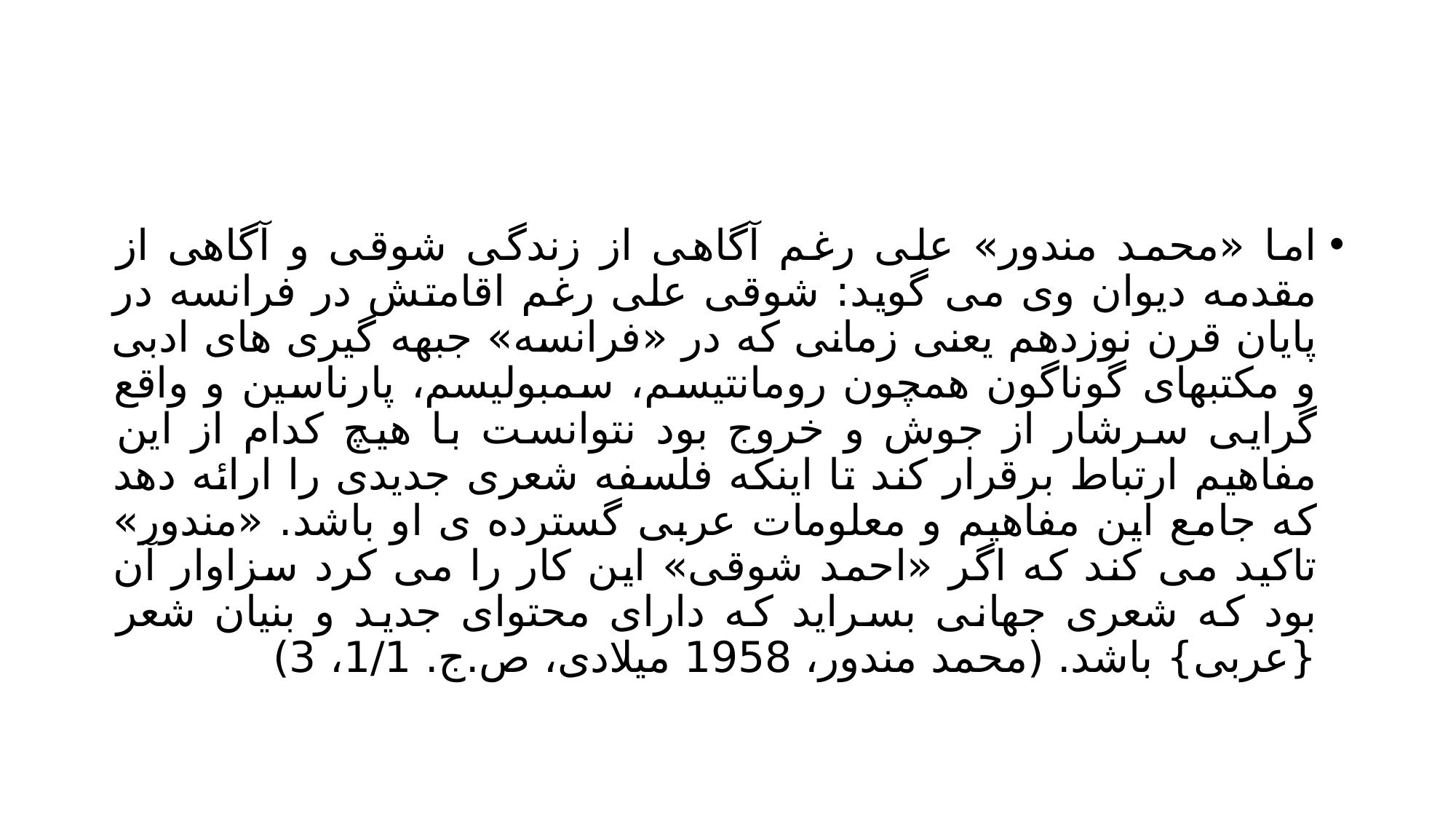

#
اما «محمد مندور» علی رغم آگاهی از زندگی شوقی و آگاهی از مقدمه دیوان وی می گوید: شوقی علی رغم اقامتش در فرانسه در پایان قرن نوزدهم یعنی زمانی که در «فرانسه» جبهه گیری های ادبی و مکتبهای گوناگون همچون رومانتیسم، سمبولیسم، پارناسین و واقع گرایی سرشار از جوش و خروج بود نتوانست با هیچ کدام از این مفاهیم ارتباط برقرار کند تا اینکه فلسفه شعری جدیدی را ارائه دهد که جامع این مفاهیم و معلومات عربی گسترده ی او باشد. «مندور» تاکید می کند که اگر «احمد شوقی» این کار را می کرد سزاوار آن بود که شعری جهانی بسراید که دارای محتوای جدید و بنیان شعر {عربی} باشد. (محمد مندور، 1958 میلادی، ص.ج. 1/1، 3)